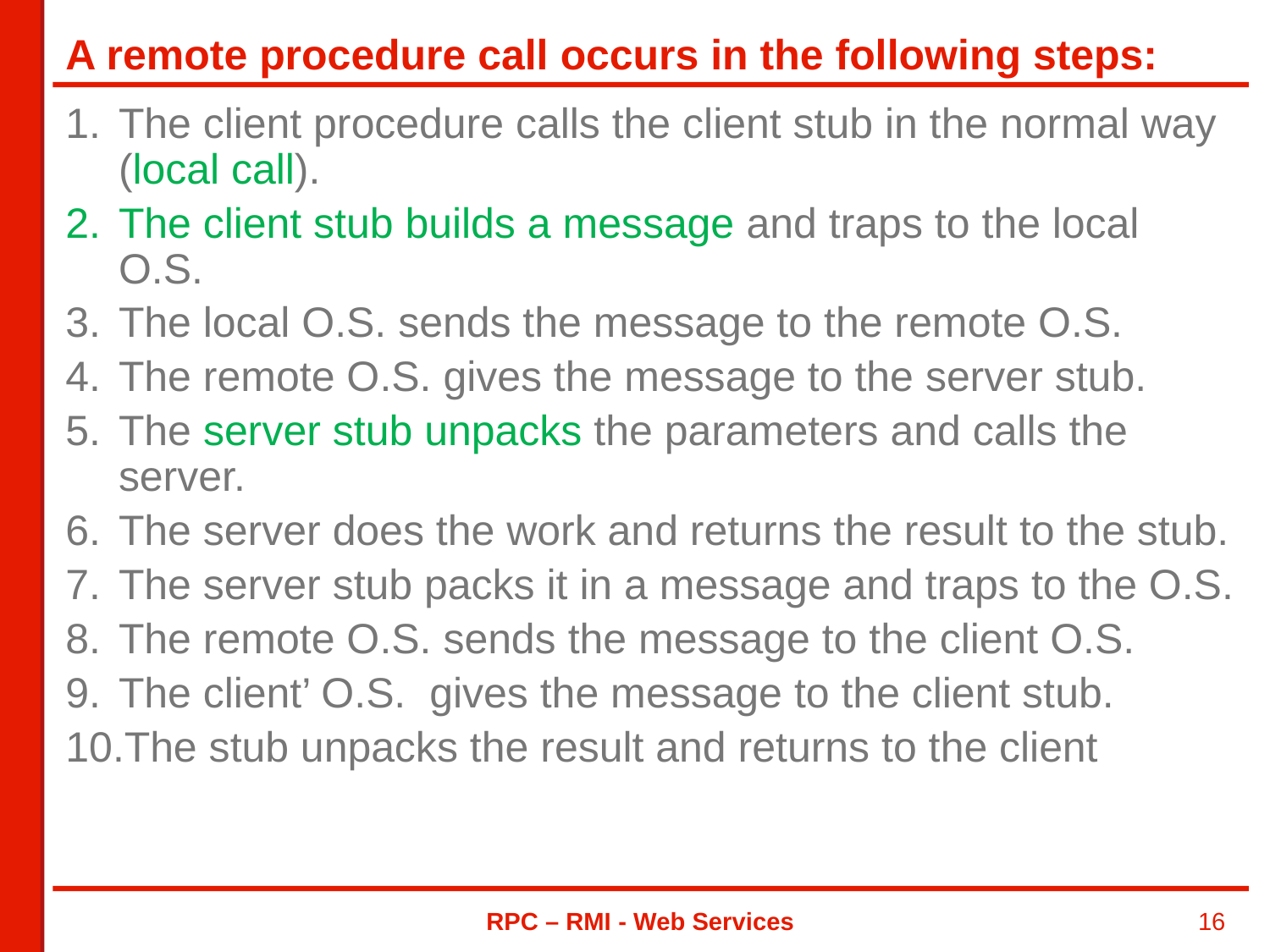

# A remote procedure call occurs in the following steps:
The client procedure calls the client stub in the normal way (local call).
The client stub builds a message and traps to the local O.S.
The local O.S. sends the message to the remote O.S.
The remote O.S. gives the message to the server stub.
The server stub unpacks the parameters and calls the server.
The server does the work and returns the result to the stub.
The server stub packs it in a message and traps to the O.S.
The remote O.S. sends the message to the client O.S.
The client’ O.S.  gives the message to the client stub.
The stub unpacks the result and returns to the client
RPC – RMI - Web Services